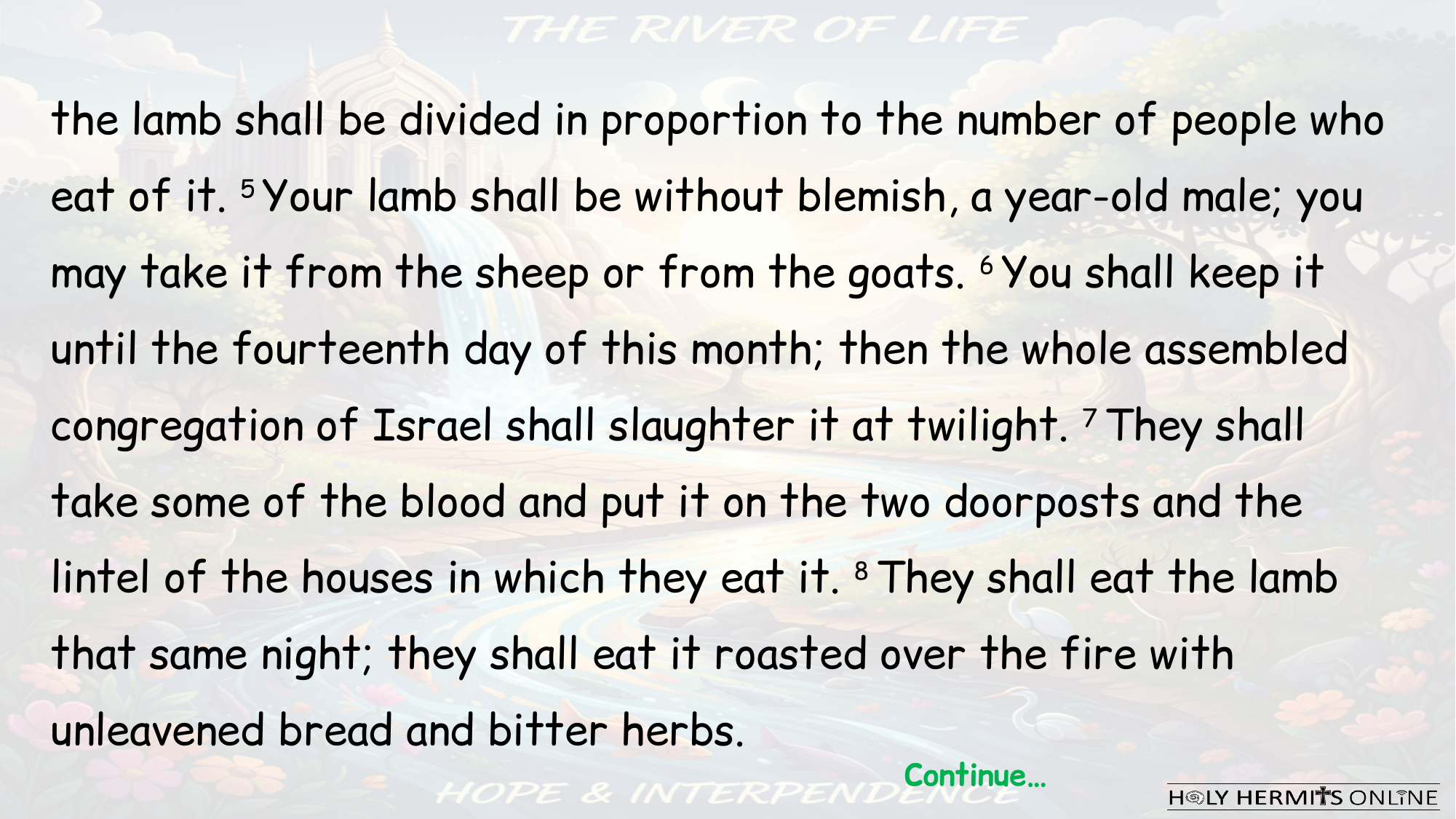

the lamb shall be divided in proportion to the number of people who eat of it. 5 Your lamb shall be without blemish, a year-old male; you may take it from the sheep or from the goats. 6 You shall keep it until the fourteenth day of this month; then the whole assembled congregation of Israel shall slaughter it at twilight. 7 They shall take some of the blood and put it on the two doorposts and the lintel of the houses in which they eat it. 8 They shall eat the lamb that same night; they shall eat it roasted over the fire with unleavened bread and bitter herbs.
Continue…